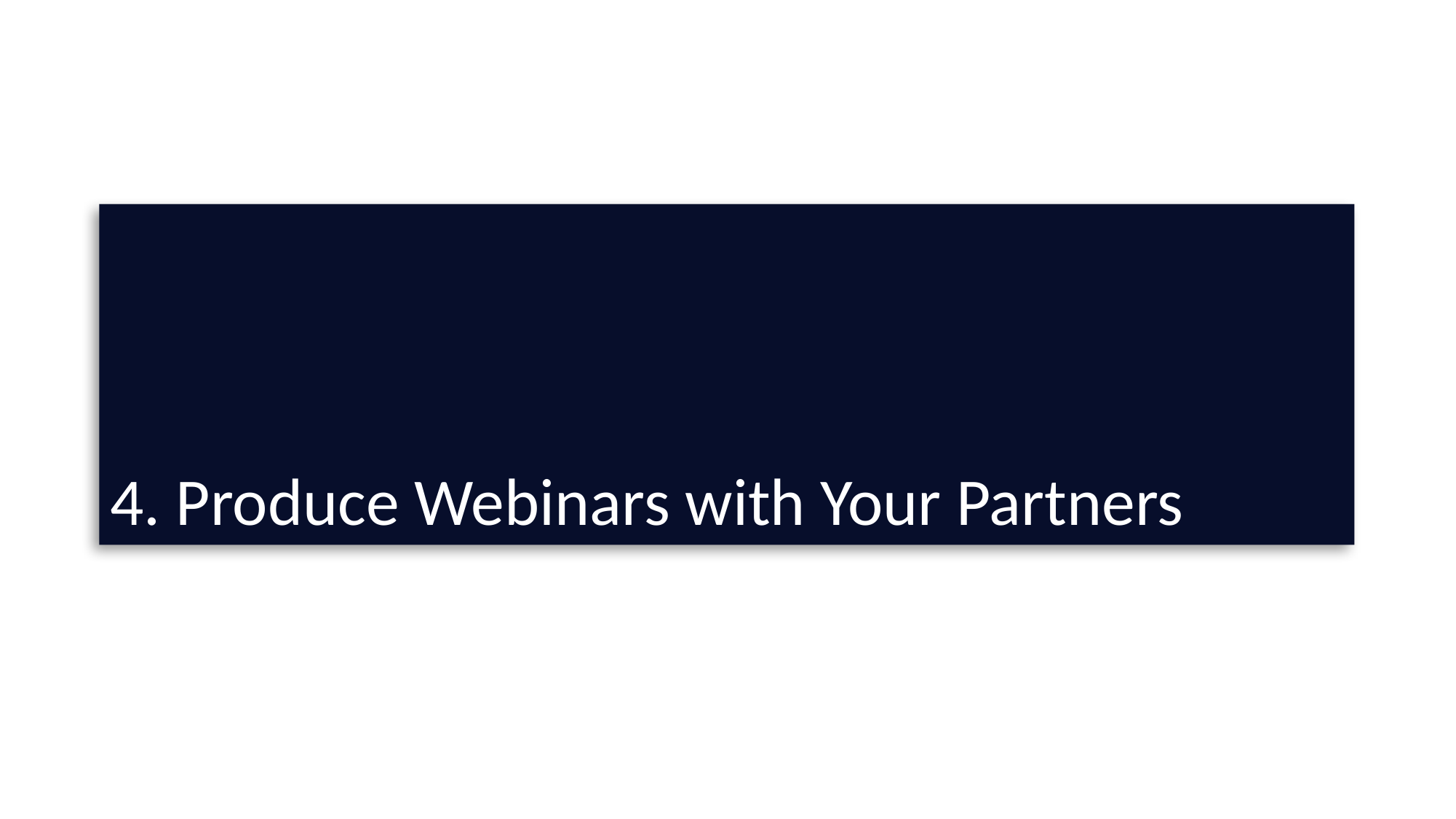

# 4. Produce Webinars with Your Partners